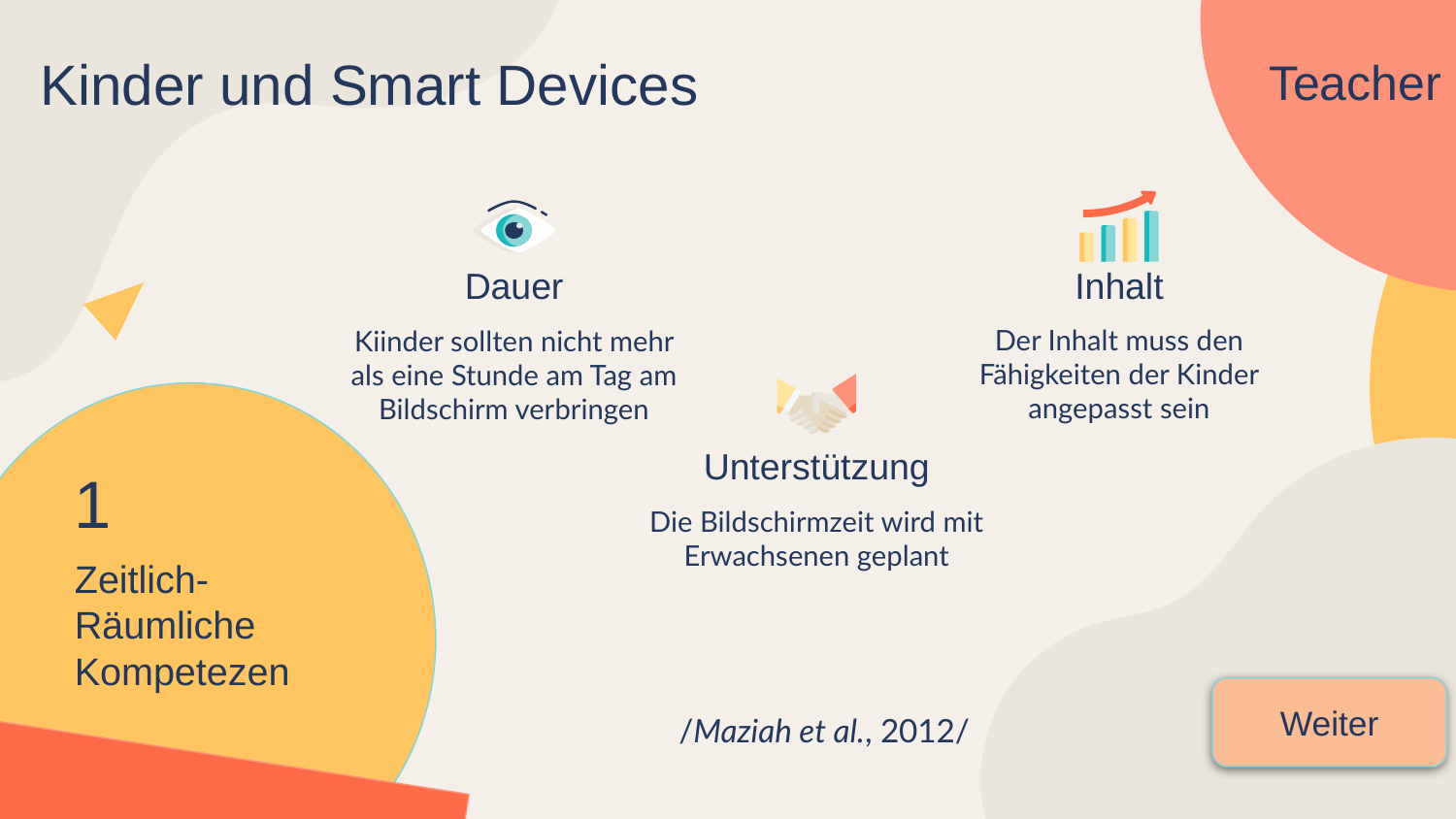

Kinder und Smart Devices
Teacher

Dauer
Inhalt
Der Inhalt muss den Fähigkeiten der Kinder angepasst sein
Kiinder sollten nicht mehr als eine Stunde am Tag am Bildschirm verbringen

Unterstützung
1
Die Bildschirmzeit wird mit Erwachsenen geplant
# Zeitlich-
Räumliche Kompetezen
Weiter
/Maziah et al., 2012/